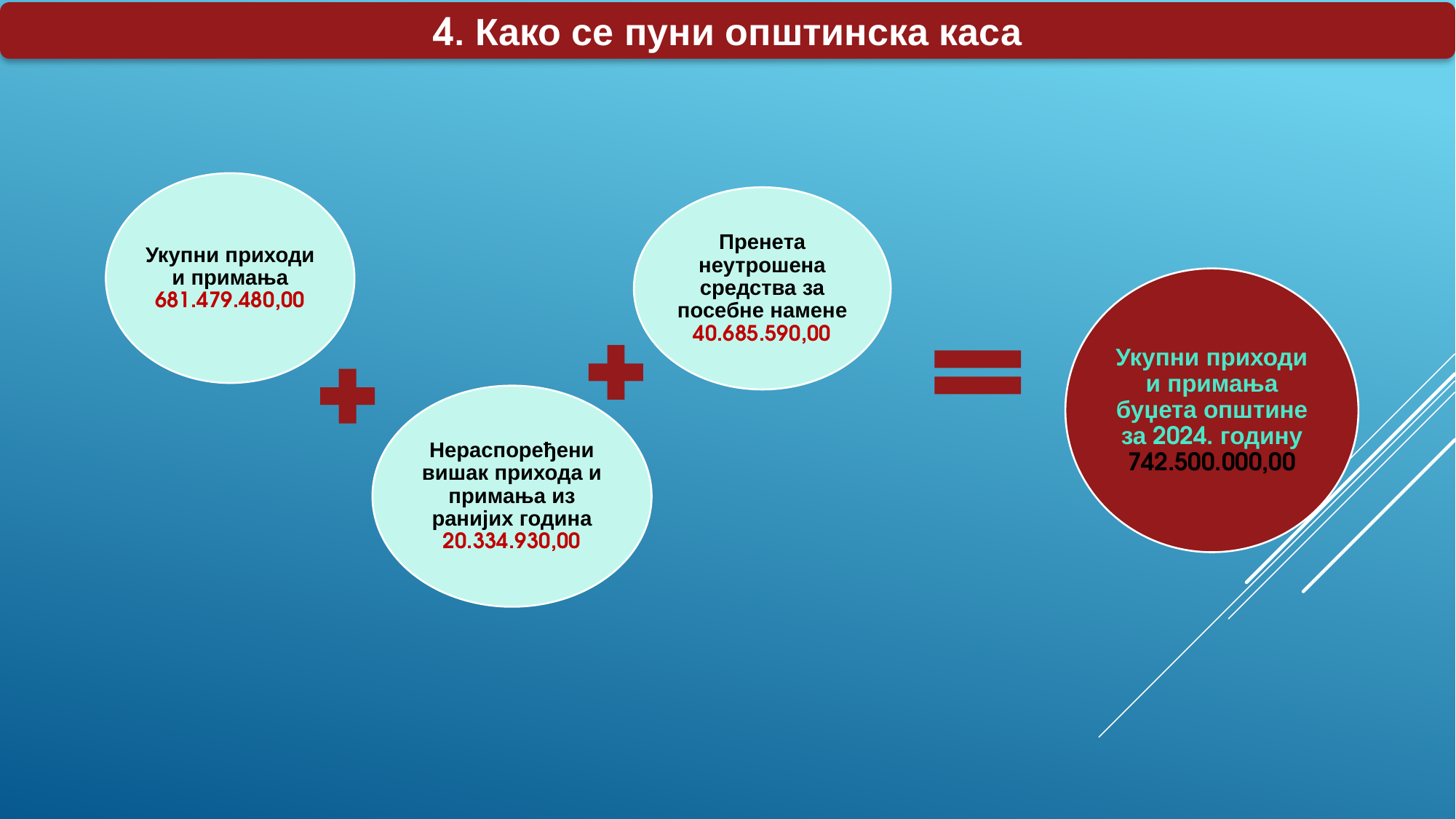

4. Како се пуни општинска каса
Укупни приходи и примања 681.479.480,00

Нераспоређени вишак прихода и примања из ранијих година 20.334.930,00

Пренета неутрошена средства за посебне намене 40.685.590,00

Укупни приходи и примања буџета општине за 2024. годину 742.500.000,00